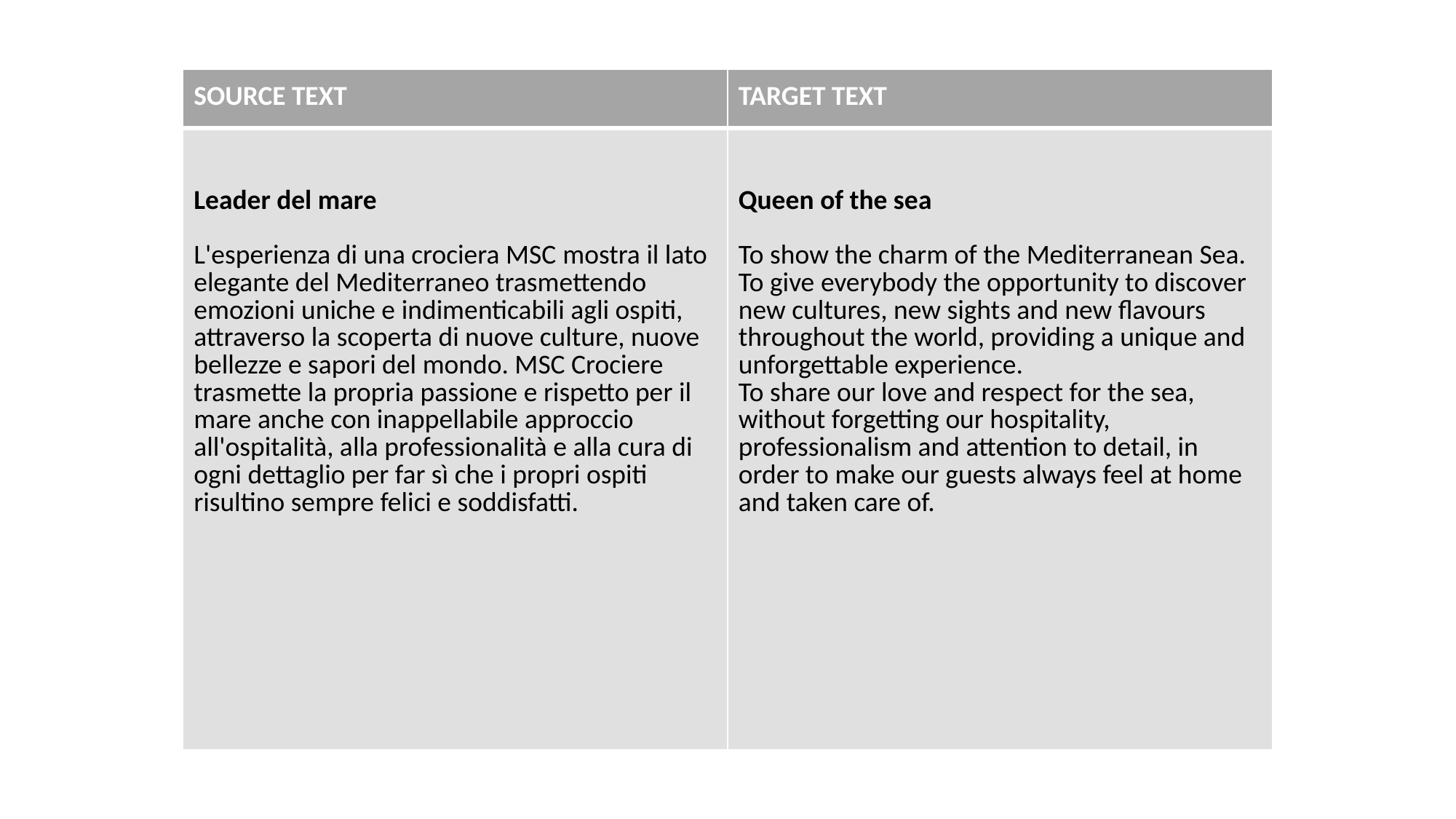

| SOURCE TEXT | TARGET TEXT |
| --- | --- |
| Leader del mare L'esperienza di una crociera MSC mostra il lato elegante del Mediterraneo trasmettendo emozioni uniche e indimenticabili agli ospiti, attraverso la scoperta di nuove culture, nuove bellezze e sapori del mondo. MSC Crociere trasmette la propria passione e rispetto per il mare anche con inappellabile approccio all'ospitalità, alla professionalità e alla cura di ogni dettaglio per far sì che i propri ospiti risultino sempre felici e soddisfatti. | Queen of the sea To show the charm of the Mediterranean Sea. To give everybody the opportunity to discover new cultures, new sights and new flavours throughout the world, providing a unique and unforgettable experience. To share our love and respect for the sea, without forgetting our hospitality, professionalism and attention to detail, in order to make our guests always feel at home and taken care of. |